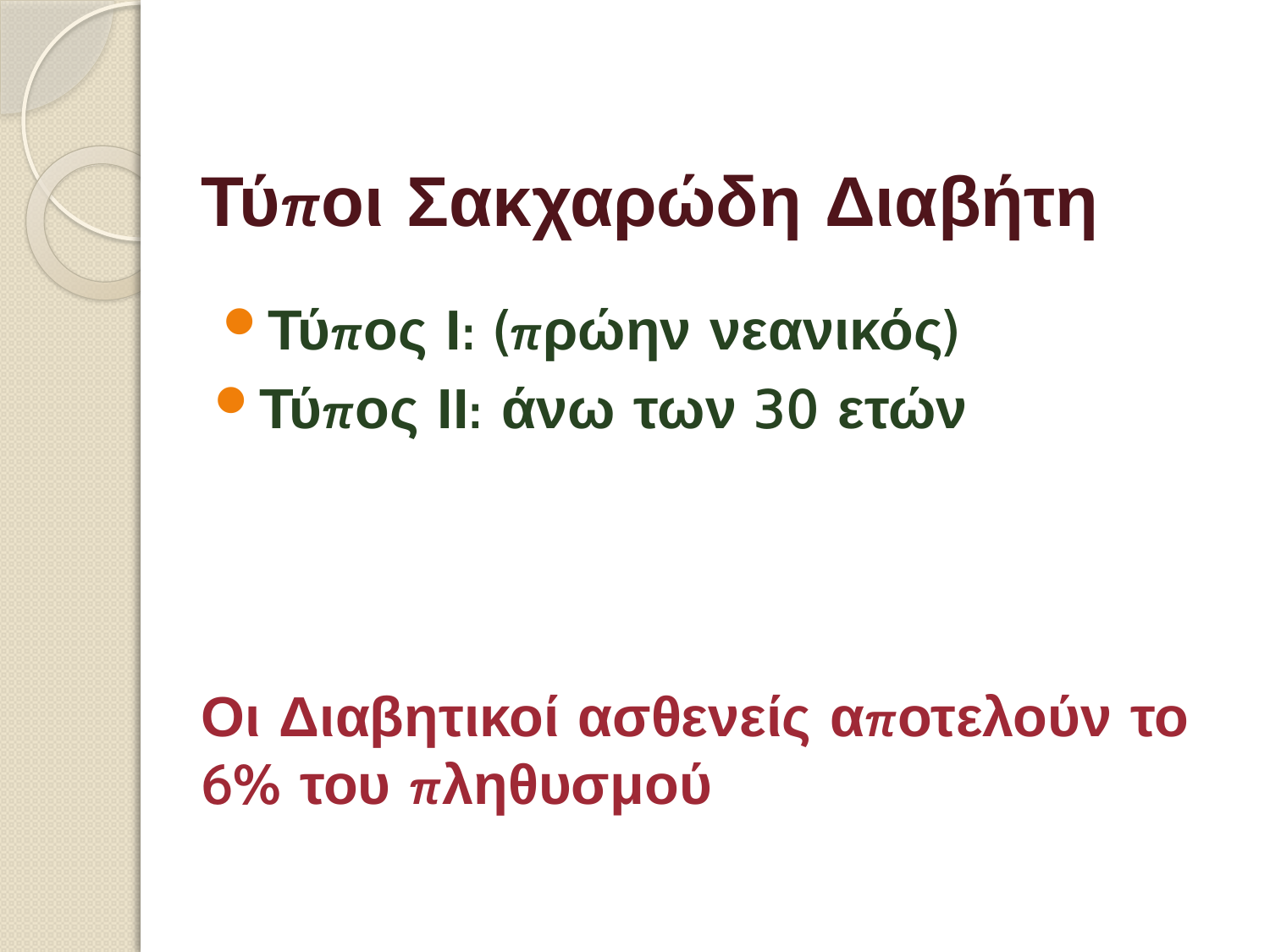

# Τύποι Σακχαρώδη Διαβήτη
Τύπος Ι: (πρώην νεανικός)
Τύπος ΙΙ: άνω των 30 ετών

Οι Διαβητικοί ασθενείς αποτελούν το 6% του πληθυσμού